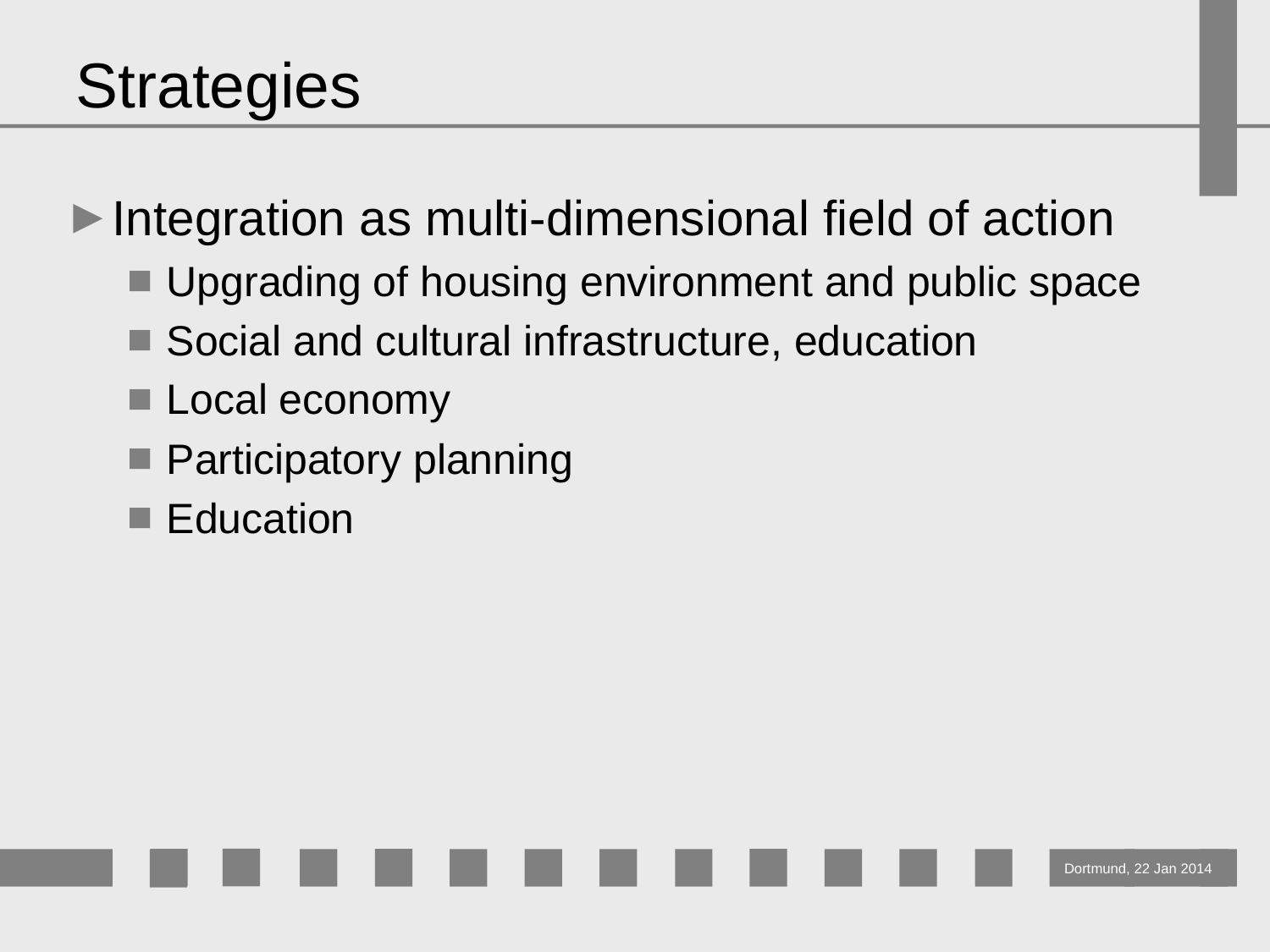

# Strategies
Integration as multi-dimensional field of action
Upgrading of housing environment and public space
Social and cultural infrastructure, education
Local economy
Participatory planning
Education